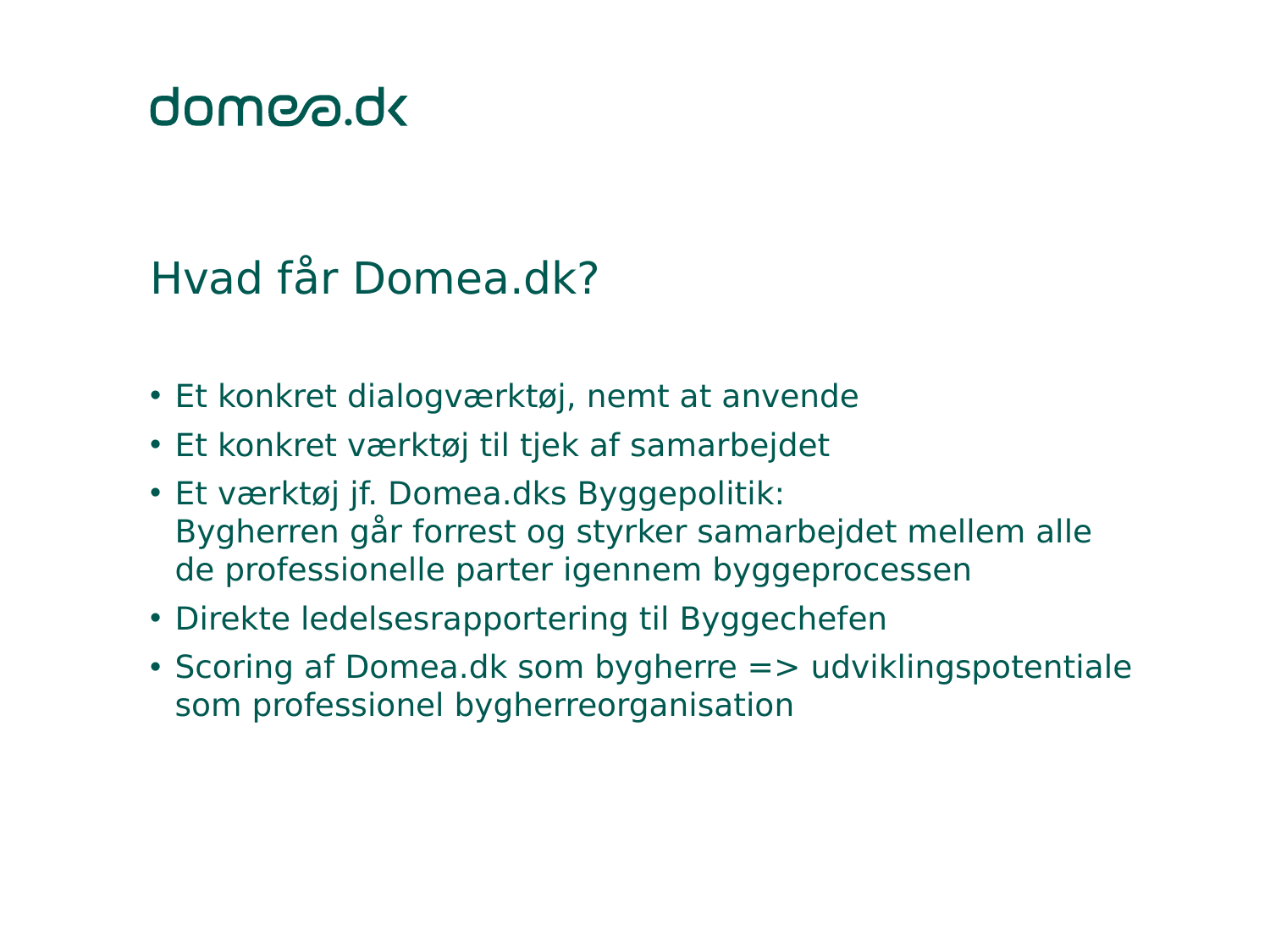

# Hvad får Domea.dk?
Et konkret dialogværktøj, nemt at anvende
Et konkret værktøj til tjek af samarbejdet
Et værktøj jf. Domea.dks Byggepolitik:
Bygherren går forrest og styrker samarbejdet mellem alle de professionelle parter igennem byggeprocessen
Direkte ledelsesrapportering til Byggechefen
Scoring af Domea.dk som bygherre => udviklingspotentiale som professionel bygherreorganisation